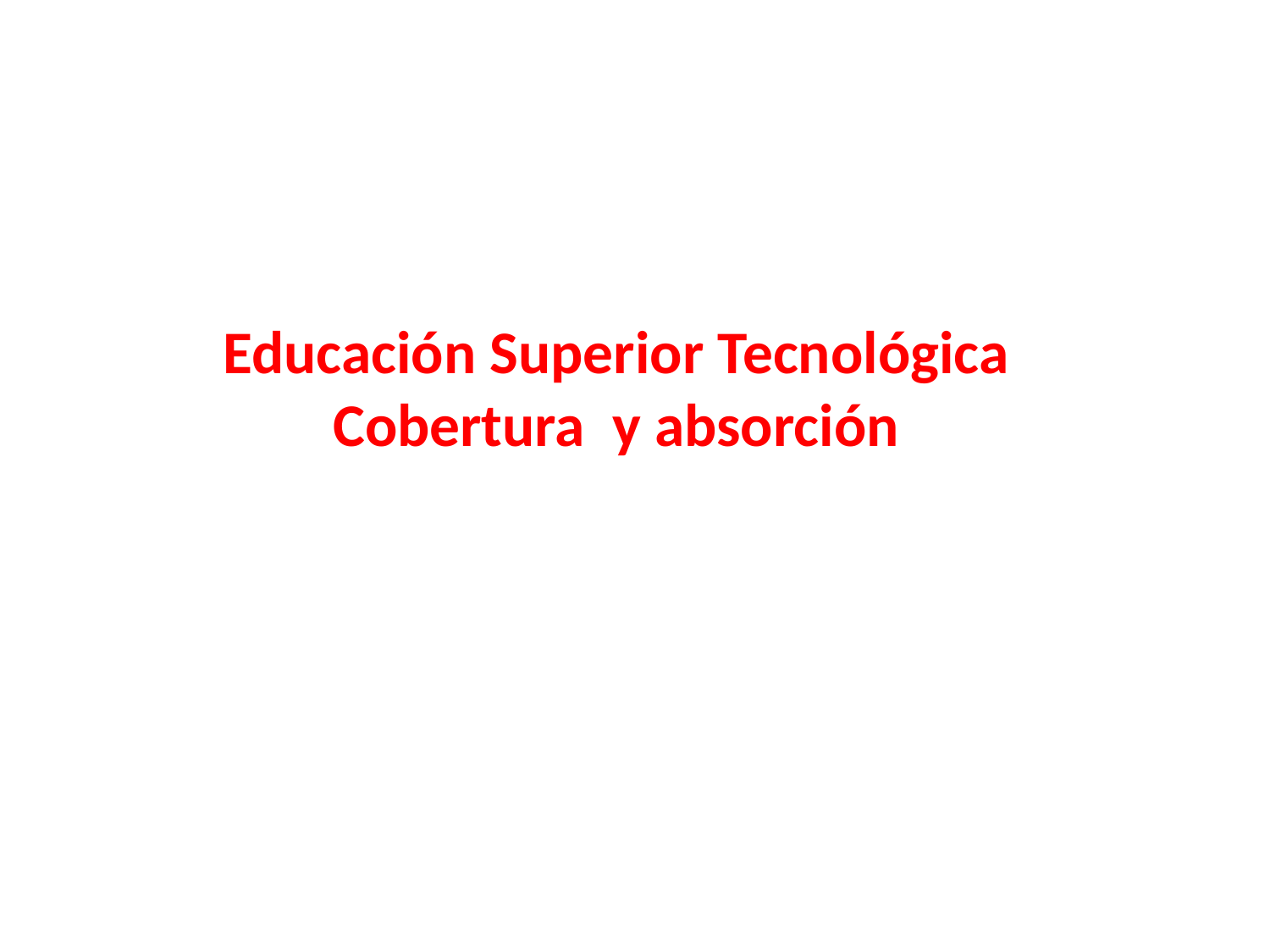

# Educación Superior Tecnológica Cobertura  y absorción